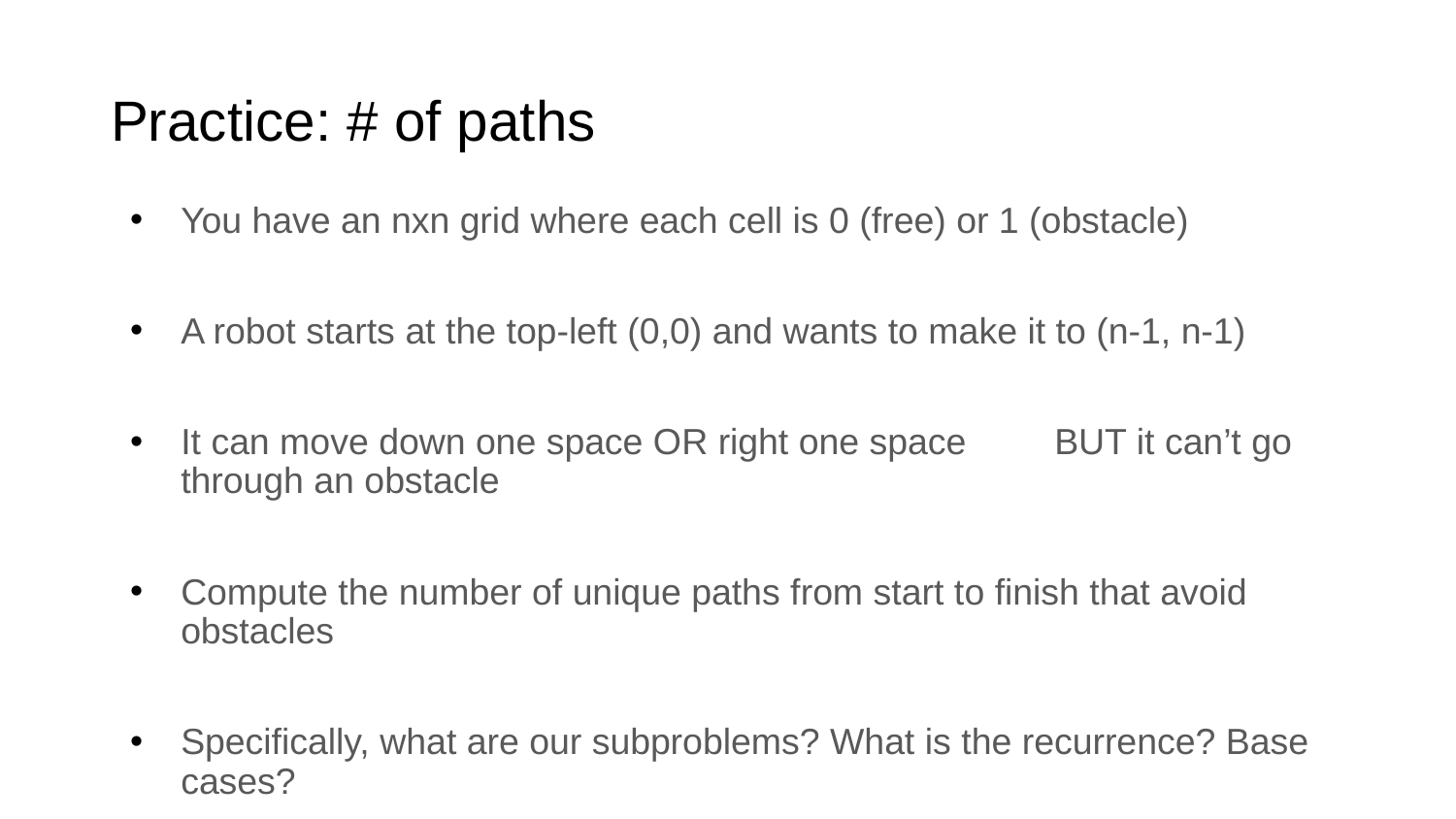

# Practice: # of paths
You have an nxn grid where each cell is 0 (free) or 1 (obstacle)

A robot starts at the top-left (0,0) and wants to make it to (n-1, n-1)

It can move down one space OR right one space	BUT it can’t go through an obstacle

Compute the number of unique paths from start to finish that avoid obstacles

Specifically, what are our subproblems? What is the recurrence? Base cases?